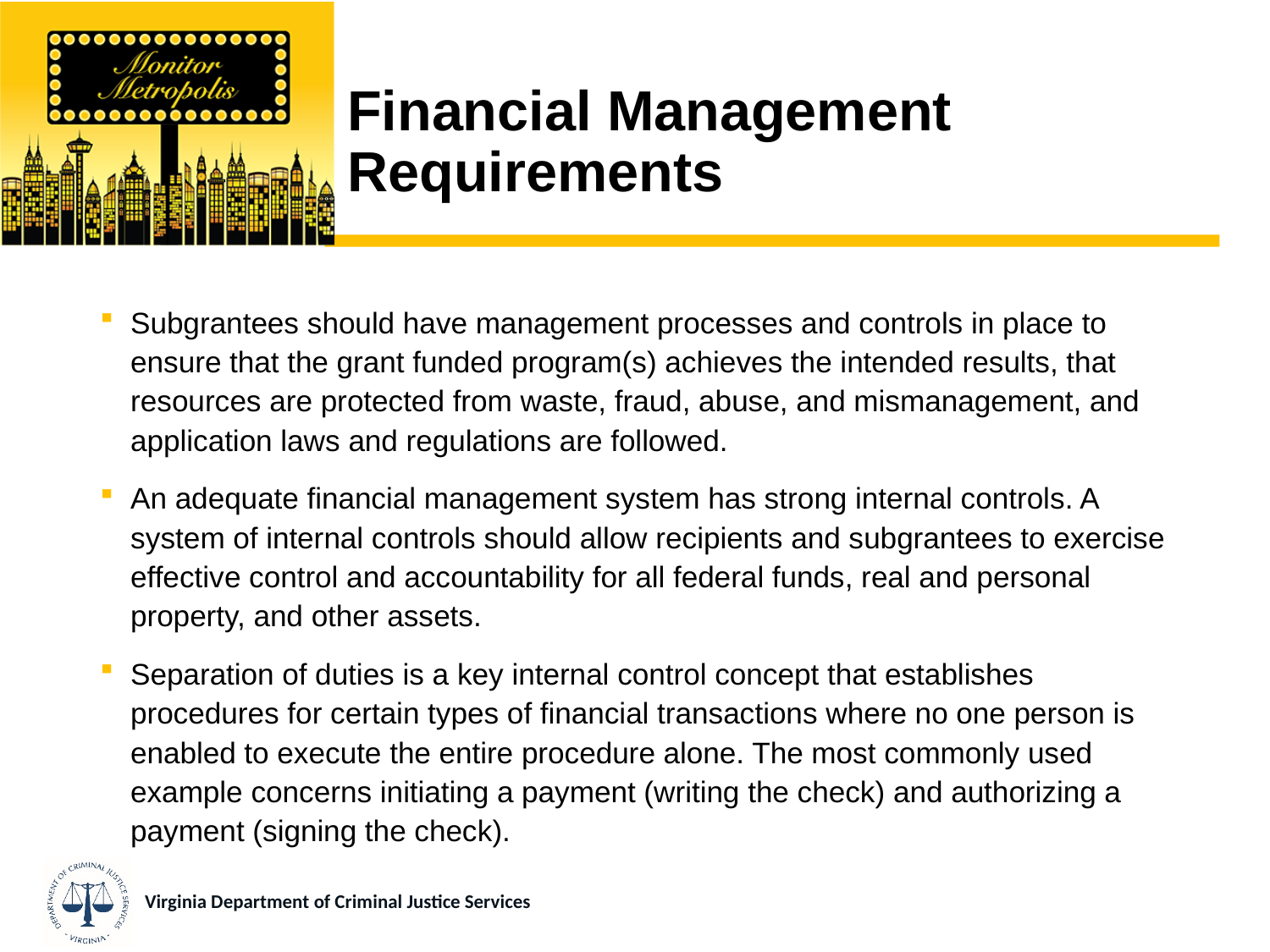

# Financial Management Requirements
Subgrantees should have management processes and controls in place to ensure that the grant funded program(s) achieves the intended results, that resources are protected from waste, fraud, abuse, and mismanagement, and application laws and regulations are followed.
An adequate financial management system has strong internal controls. A system of internal controls should allow recipients and subgrantees to exercise effective control and accountability for all federal funds, real and personal property, and other assets.
Separation of duties is a key internal control concept that establishes procedures for certain types of financial transactions where no one person is enabled to execute the entire procedure alone. The most commonly used example concerns initiating a payment (writing the check) and authorizing a payment (signing the check).

Virginia Department of Criminal Justice Services